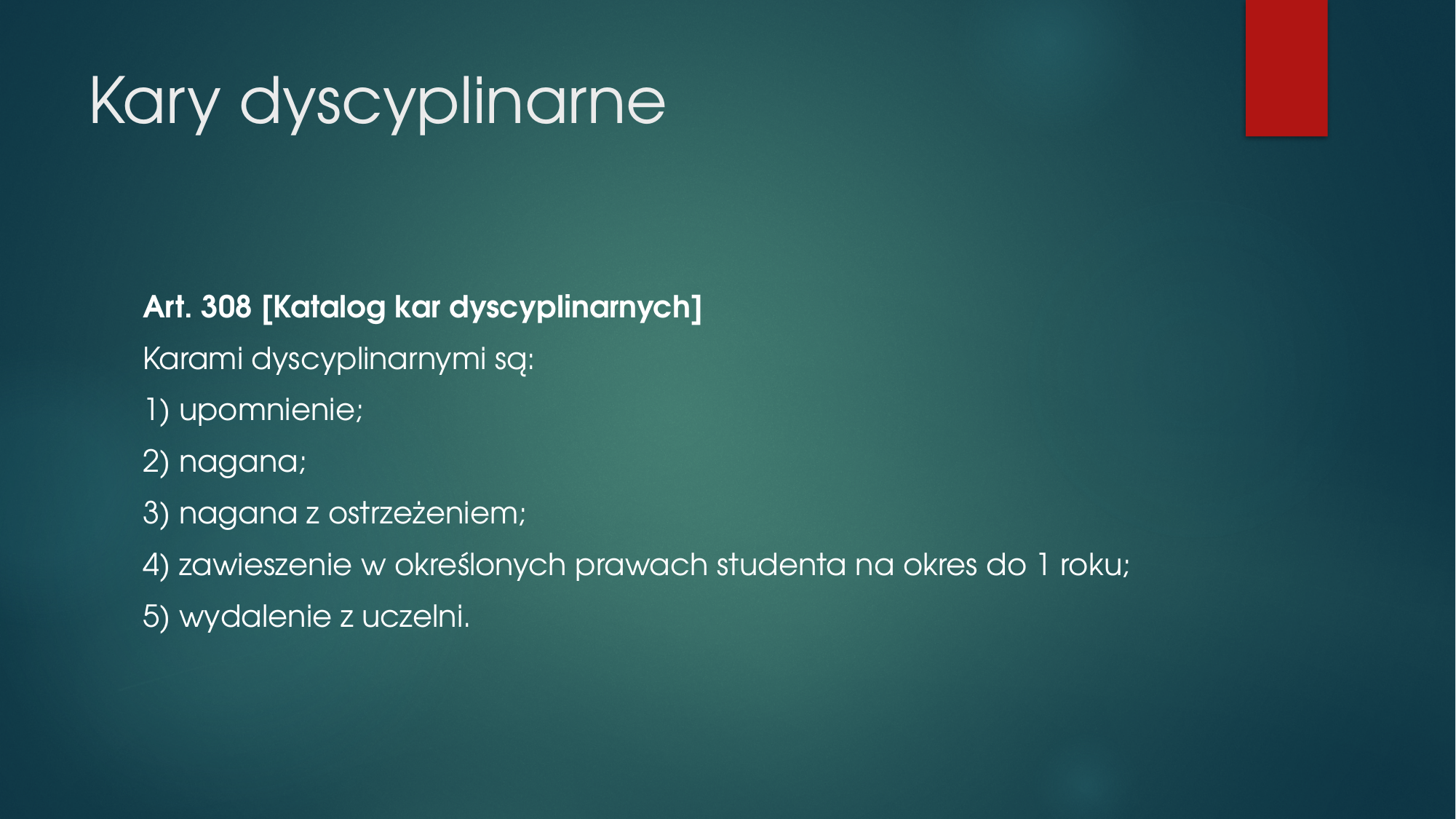

# Kary dyscyplinarne
Art. 308 [Katalog kar dyscyplinarnych]
Karami dyscyplinarnymi są:
1) upomnienie;
2) nagana;
3) nagana z ostrzeżeniem;
4) zawieszenie w określonych prawach studenta na okres do 1 roku;
5) wydalenie z uczelni.